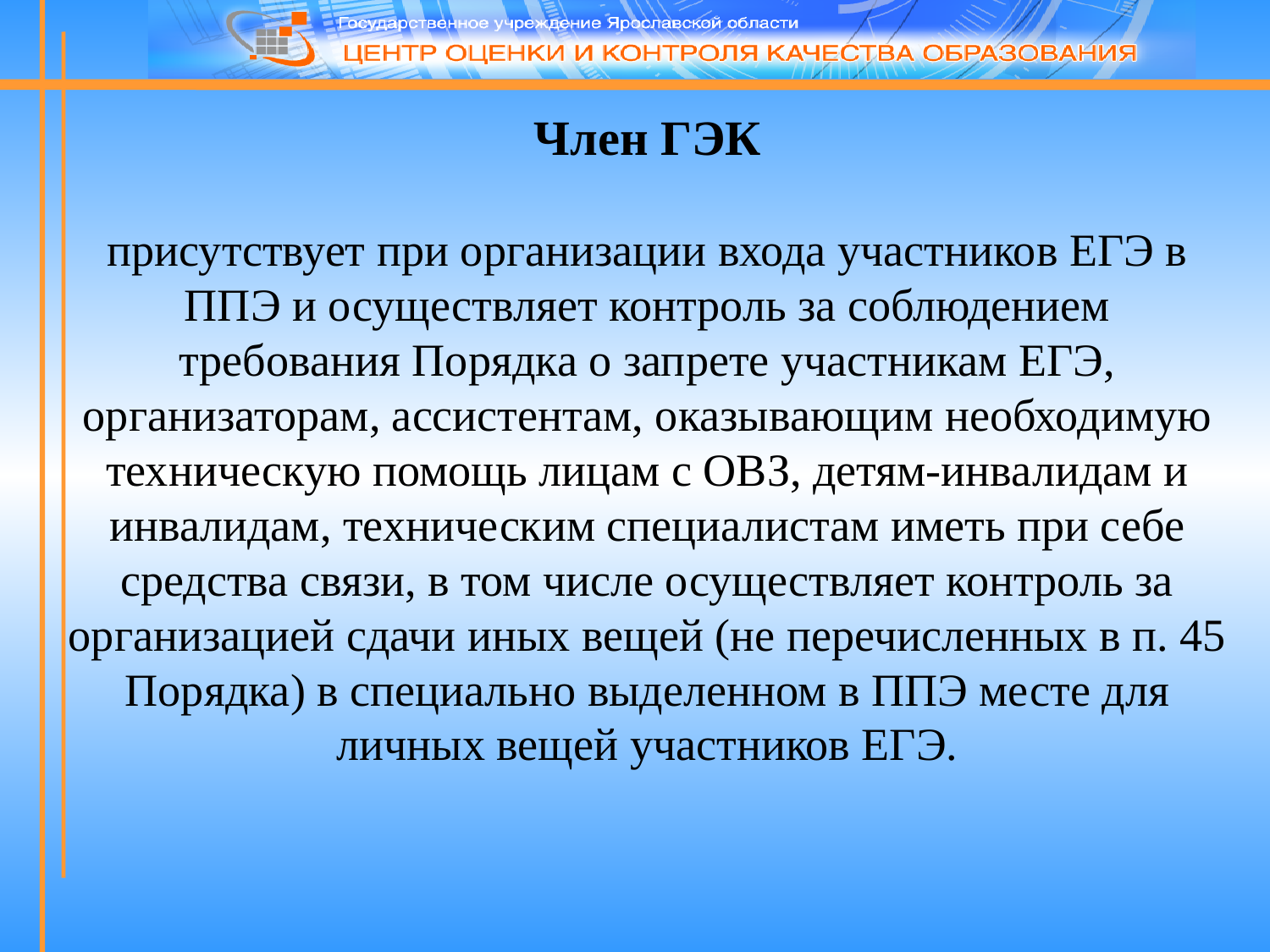

# Член ГЭК присутствует при организации входа участников ЕГЭ в ППЭ и осуществляет контроль за соблюдением требования Порядка о запрете участникам ЕГЭ, организаторам, ассистентам, оказывающим необходимую техническую помощь лицам с ОВЗ, детям-инвалидам и инвалидам, техническим специалистам иметь при себе средства связи, в том числе осуществляет контроль за организацией сдачи иных вещей (не перечисленных в п. 45 Порядка) в специально выделенном в ППЭ месте для личных вещей участников ЕГЭ.